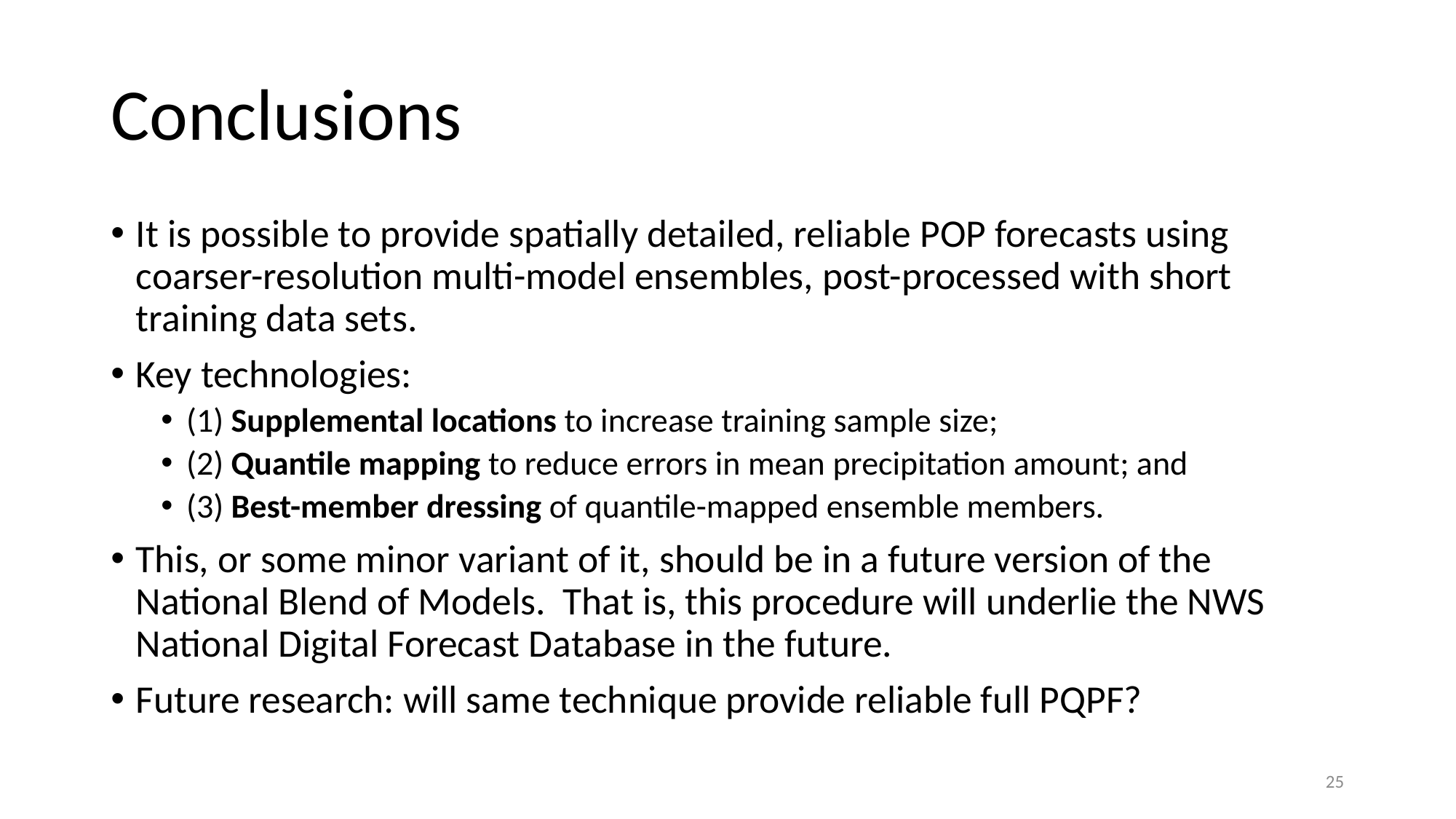

# Conclusions
It is possible to provide spatially detailed, reliable POP forecasts using coarser-resolution multi-model ensembles, post-processed with short training data sets.
Key technologies:
(1) Supplemental locations to increase training sample size;
(2) Quantile mapping to reduce errors in mean precipitation amount; and
(3) Best-member dressing of quantile-mapped ensemble members.
This, or some minor variant of it, should be in a future version of the National Blend of Models.  That is, this procedure will underlie the NWS National Digital Forecast Database in the future.
Future research: will same technique provide reliable full PQPF?
25